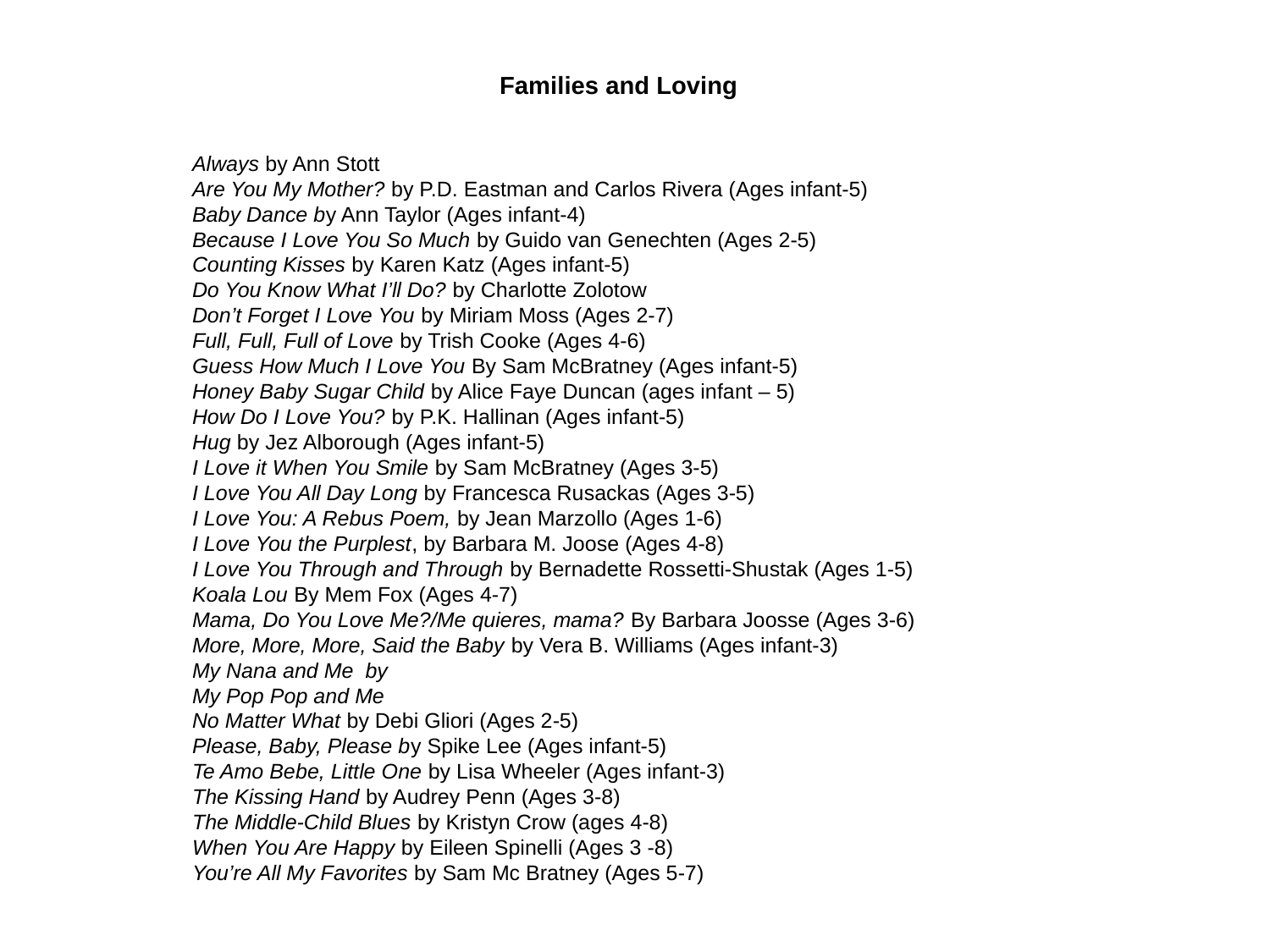

Families and Loving

Always by Ann Stott
Are You My Mother? by P.D. Eastman and Carlos Rivera (Ages infant-5)
Baby Dance by Ann Taylor (Ages infant-4)
Because I Love You So Much by Guido van Genechten (Ages 2-5)
Counting Kisses by Karen Katz (Ages infant-5)
Do You Know What I’ll Do? by Charlotte Zolotow
Don’t Forget I Love You by Miriam Moss (Ages 2-7)
Full, Full, Full of Love by Trish Cooke (Ages 4-6)
Guess How Much I Love You By Sam McBratney (Ages infant-5)
Honey Baby Sugar Child by Alice Faye Duncan (ages infant – 5)
How Do I Love You? by P.K. Hallinan (Ages infant-5)
Hug by Jez Alborough (Ages infant-5)
I Love it When You Smile by Sam McBratney (Ages 3-5)
I Love You All Day Long by Francesca Rusackas (Ages 3-5)
I Love You: A Rebus Poem, by Jean Marzollo (Ages 1-6)
I Love You the Purplest, by Barbara M. Joose (Ages 4-8)
I Love You Through and Through by Bernadette Rossetti-Shustak (Ages 1-5)
Koala Lou By Mem Fox (Ages 4-7)
Mama, Do You Love Me?/Me quieres, mama? By Barbara Joosse (Ages 3-6)
More, More, More, Said the Baby by Vera B. Williams (Ages infant-3)
My Nana and Me  by
My Pop Pop and Me
No Matter What by Debi Gliori (Ages 2-5)
Please, Baby, Please by Spike Lee (Ages infant-5)
Te Amo Bebe, Little One by Lisa Wheeler (Ages infant-3)
The Kissing Hand by Audrey Penn (Ages 3-8)
The Middle-Child Blues by Kristyn Crow (ages 4-8)
When You Are Happy by Eileen Spinelli (Ages 3 -8)
You’re All My Favorites by Sam Mc Bratney (Ages 5-7)